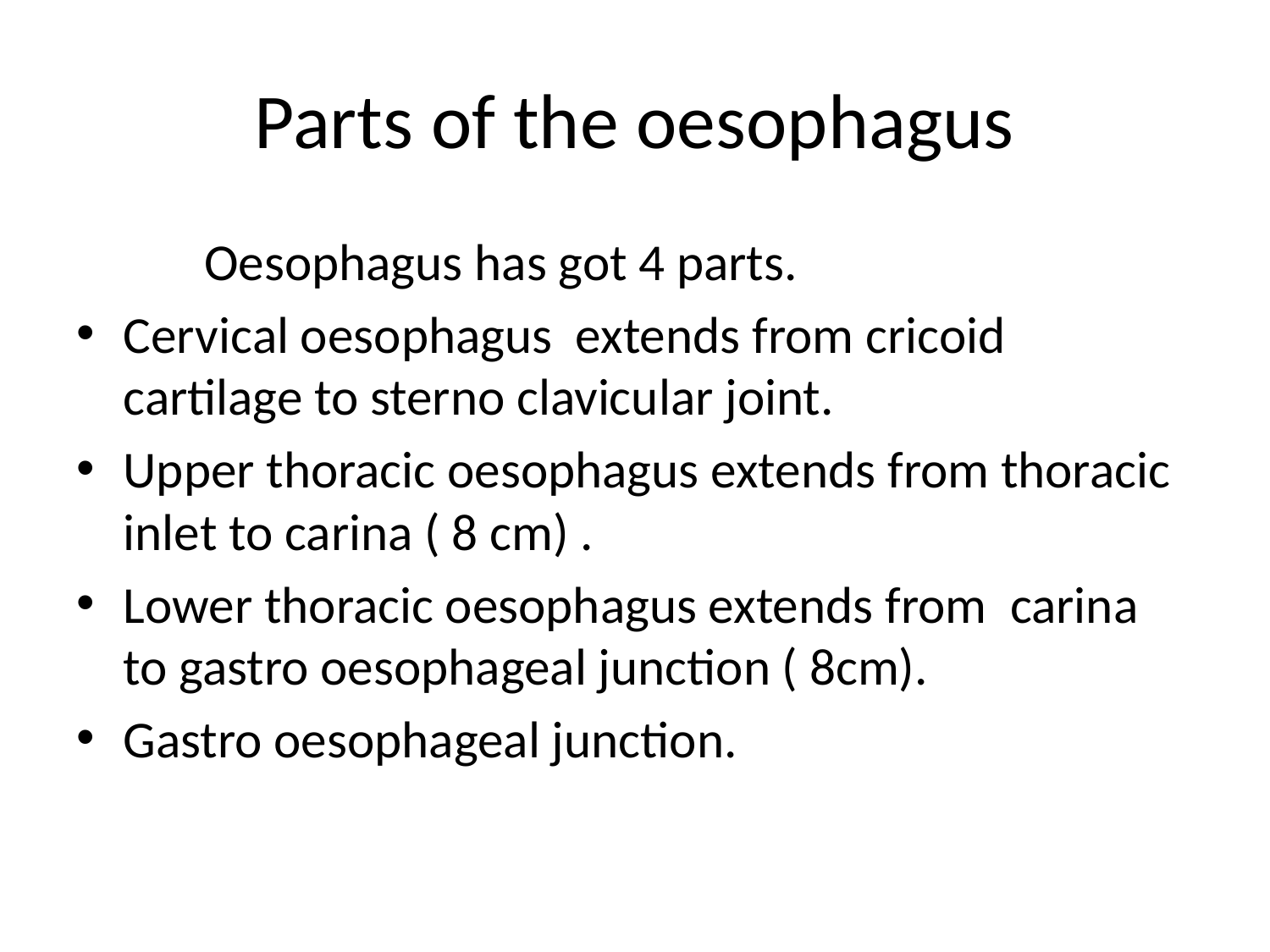

# Parts of the oesophagus
           Oesophagus has got 4 parts.
Cervical oesophagus  extends from cricoid cartilage to sterno clavicular joint.
Upper thoracic oesophagus extends from thoracic  inlet to carina ( 8 cm) .
Lower thoracic oesophagus extends from  carina to gastro oesophageal junction ( 8cm).
Gastro oesophageal junction.